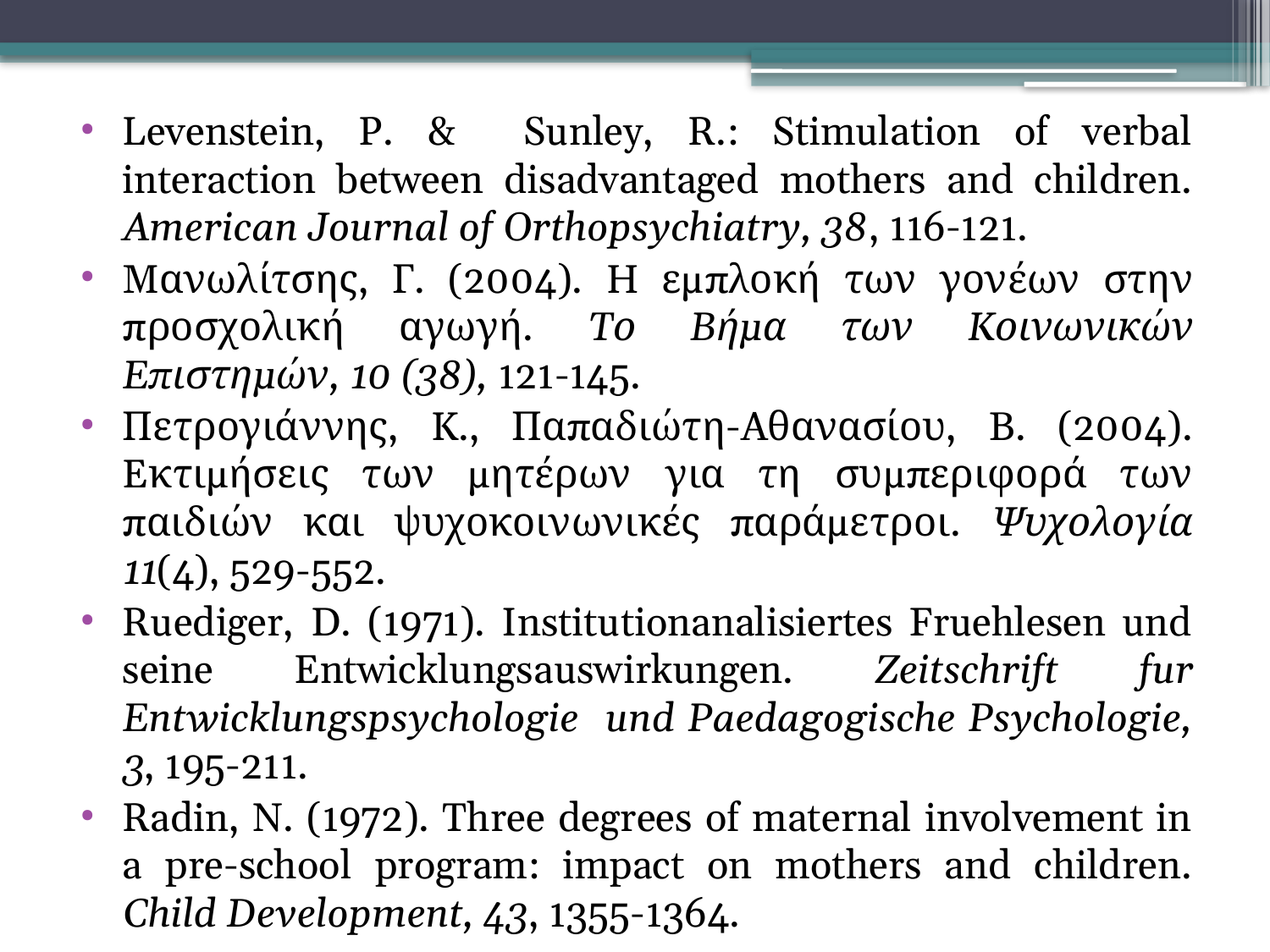

Levenstein, P. &  Sunley, R.: Stimulation of verbal interaction between disadvantaged mothers and children. American Journal of Orthopsychiatry, 38, 116-121.
Μανωλίτσης, Γ. (2004). Η εμπλοκή των γονέων στην προσχολική αγωγή. Το Βήμα των Κοινωνικών Επιστημών, 10 (38), 121-145.
Πετρογιάννης, Κ., Παπαδιώτη-Αθανασίου, Β. (2004). Εκτιμήσεις των μητέρων για τη συμπεριφορά των παιδιών και ψυχοκοινωνικές παράμετροι. Ψυχολογία 11(4), 529-552.
Ruediger, D. (1971). Institutionanalisiertes Fruehlesen und seine Entwicklungsauswirkungen. Zeitschrift fur Entwicklungspsychologie  und Paedagogische Psychologie, 3, 195-211.
Radin, N. (1972). Three degrees of maternal involvement in a pre-school program: impact on mothers and children. Child Development, 43, 1355-1364.